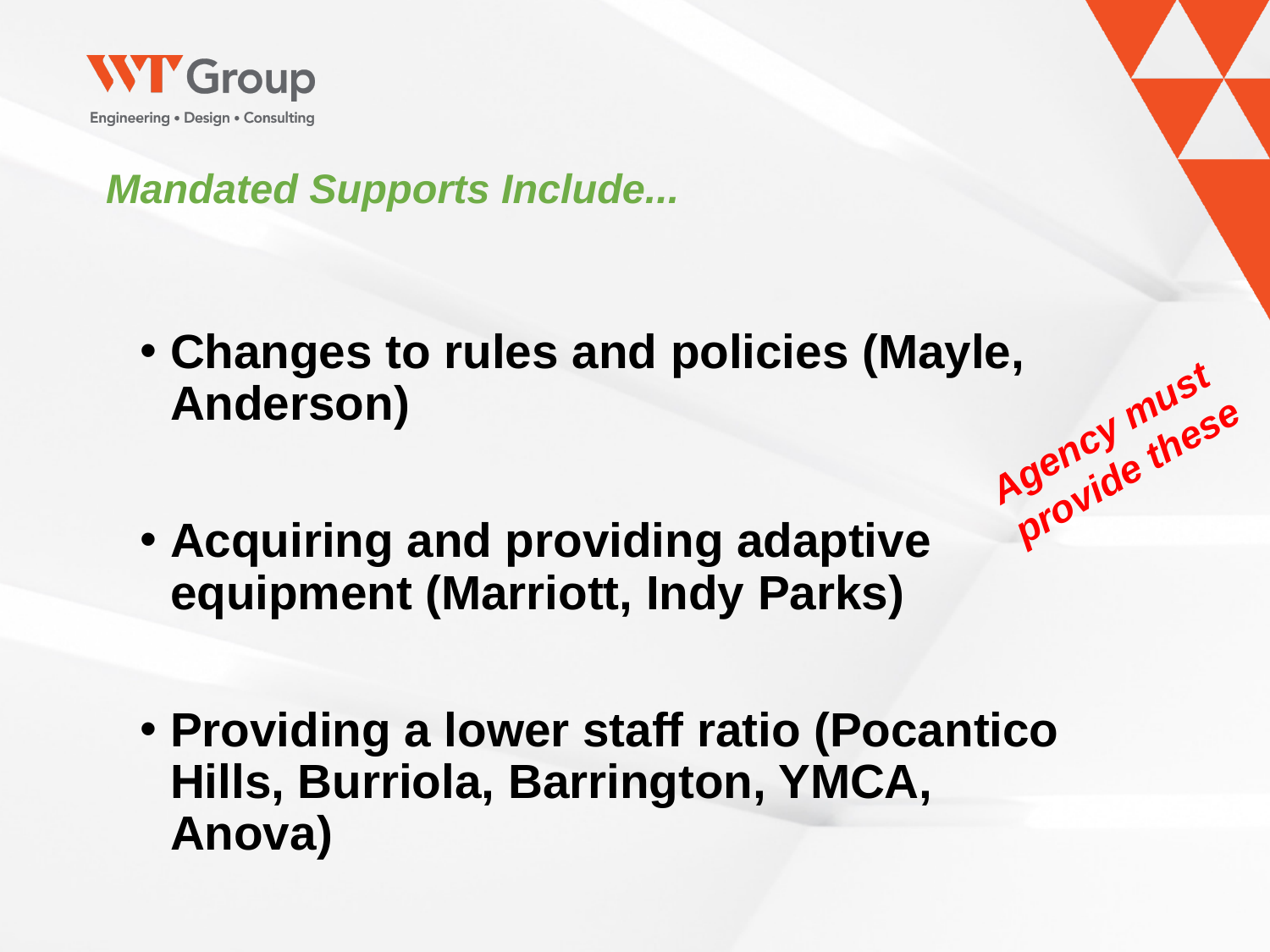

# Mandated Supports Include...
Changes to rules and policies (Mayle, Anderson)

Acquiring and providing adaptive equipment (Marriott, Indy Parks)

Providing a lower staff ratio (Pocantico Hills, Burriola, Barrington, YMCA, Anova)
Agency must provide these